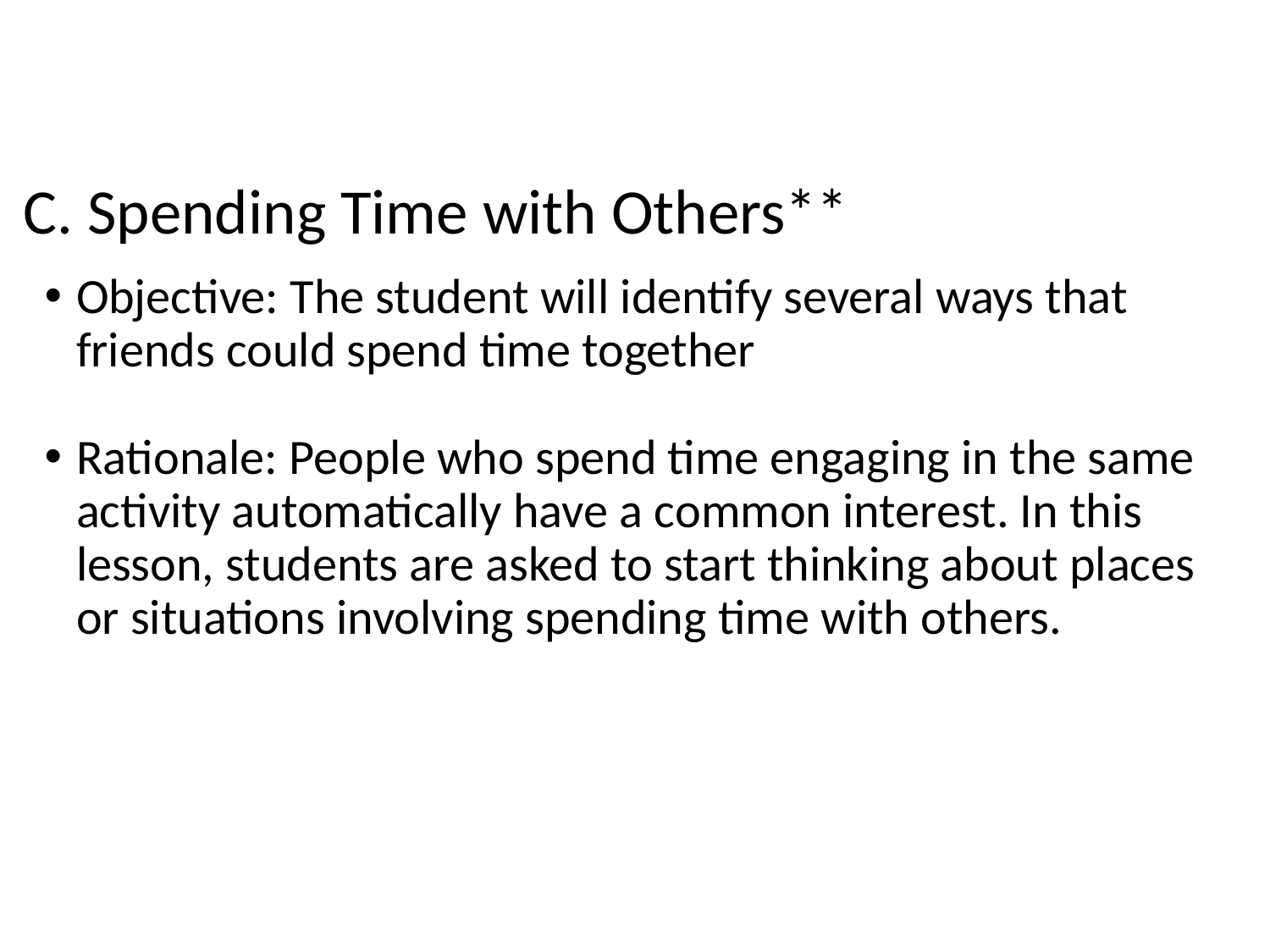

# C. Spending Time with Others**
Objective: The student will identify several ways that friends could spend time together

Rationale: People who spend time engaging in the same activity automatically have a common interest. In this lesson, students are asked to start thinking about places or situations involving spending time with others.